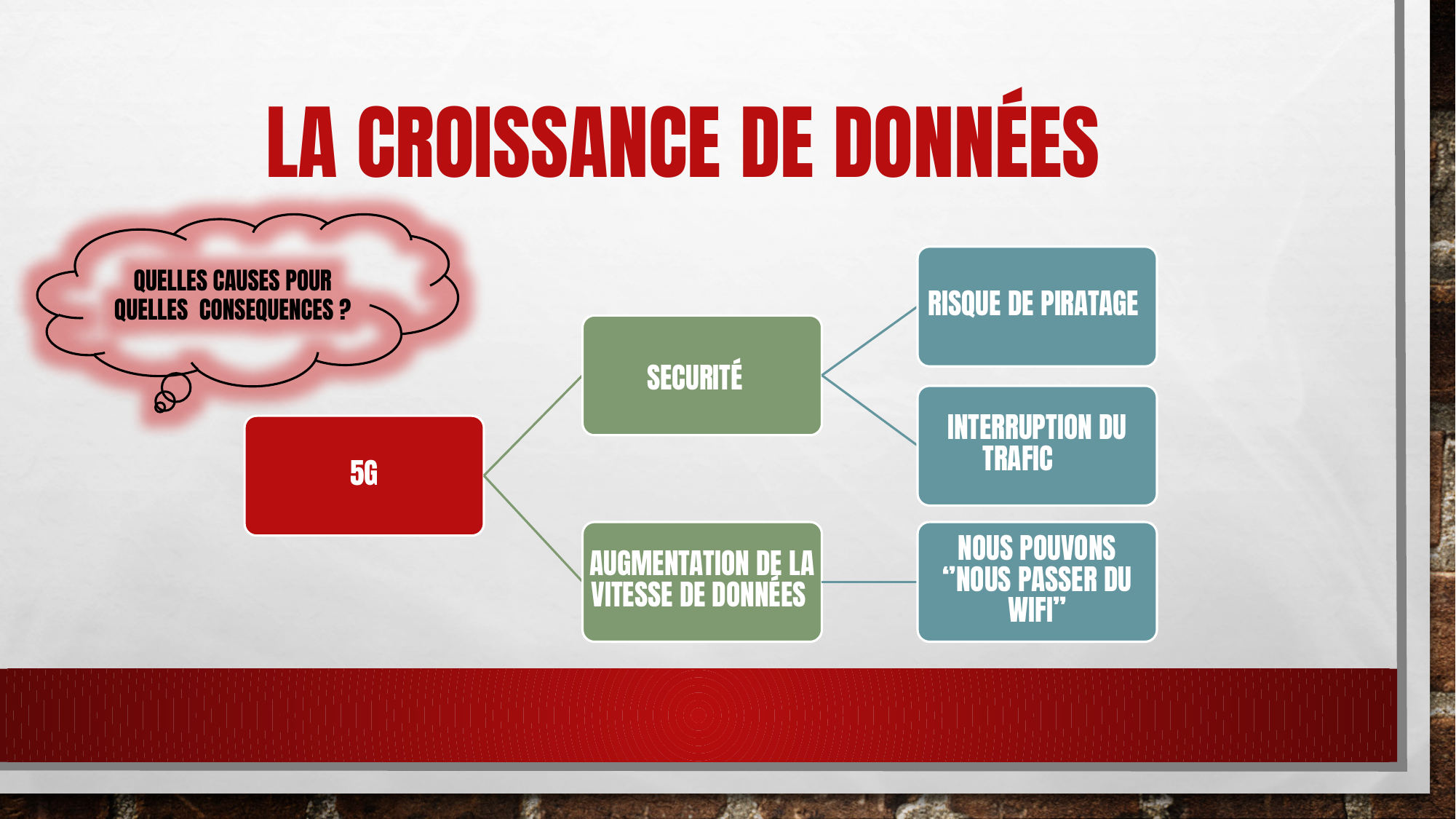

# La croissance de données
QUELLES CAUSES POUR QUELLES  CONSEQUENCES ?
RISQUE DE PIRATAGE

        SECURITÉ

INTERRUPTION DU TRAFIC

5G

AUGMENTATION DE LA VITESSE DE DONNÉES
NOUS POUVONS ‘’NOUS PASSER DU WIFI’’